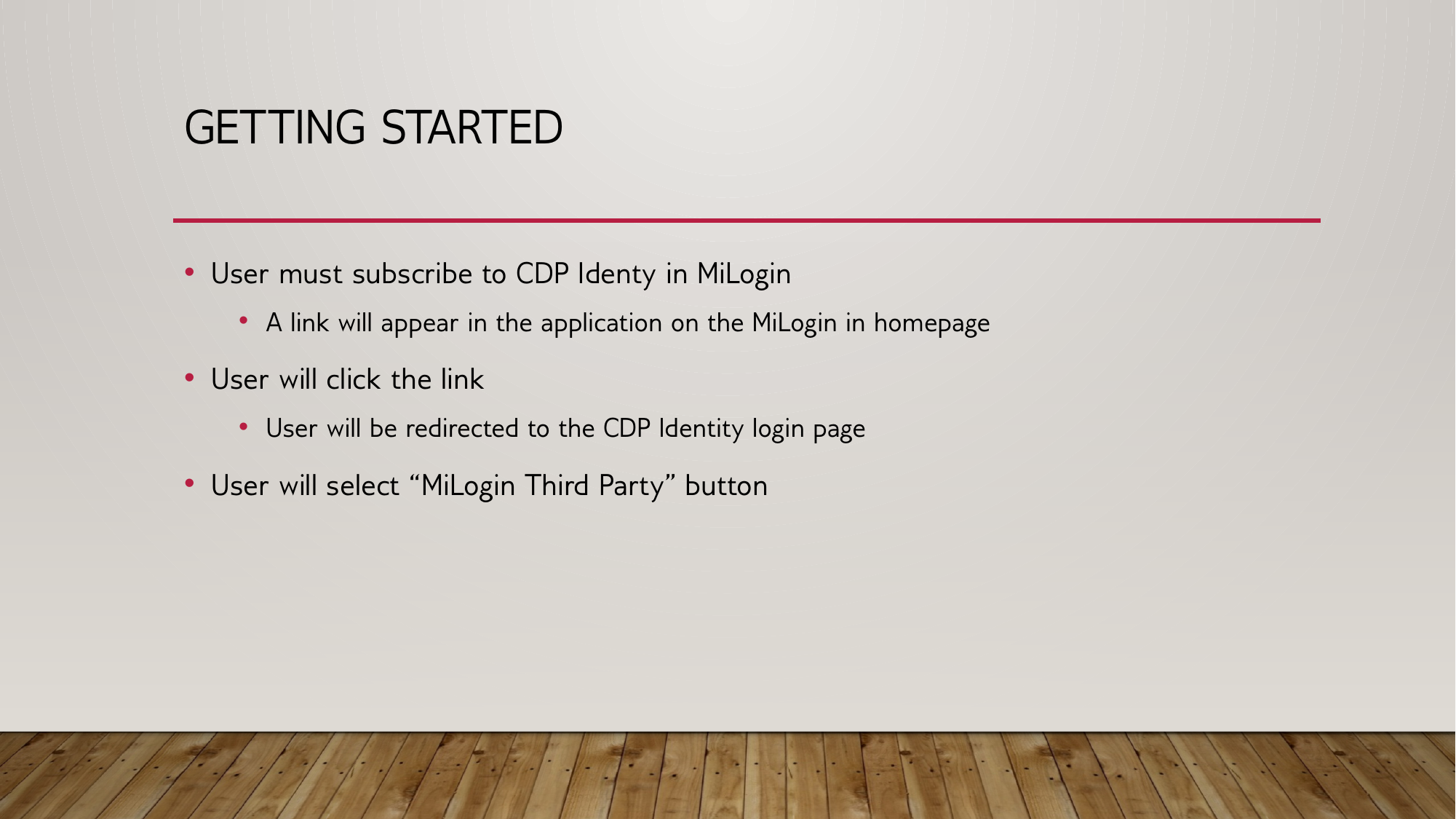

# Getting Started
User must subscribe to CDP Identy in MiLogin
A link will appear in the application on the MiLogin in homepage
User will click the link
User will be redirected to the CDP Identity login page
User will select “MiLogin Third Party” button